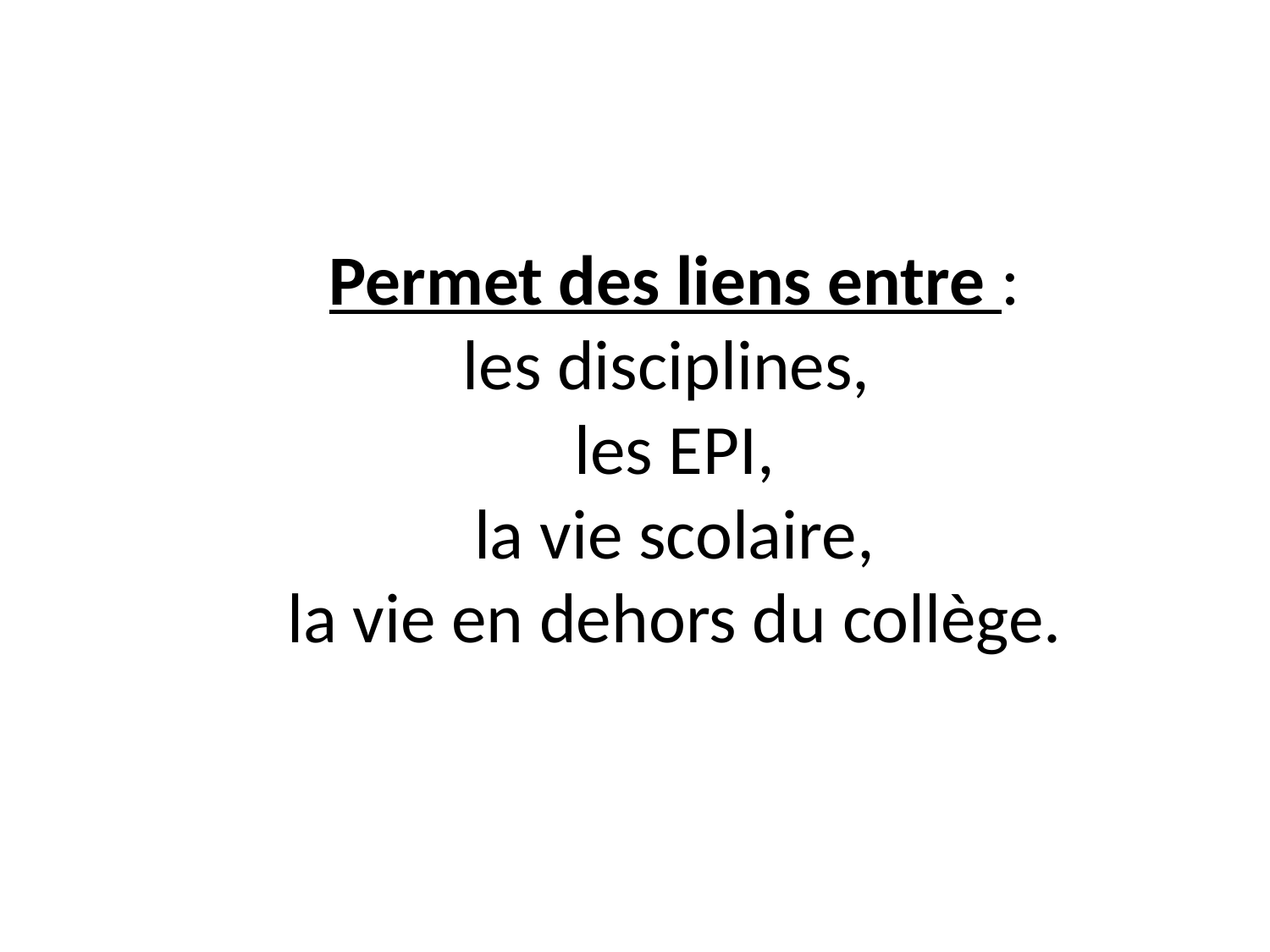

Permet des liens entre :
les disciplines,
les EPI,
la vie scolaire,
la vie en dehors du collège.